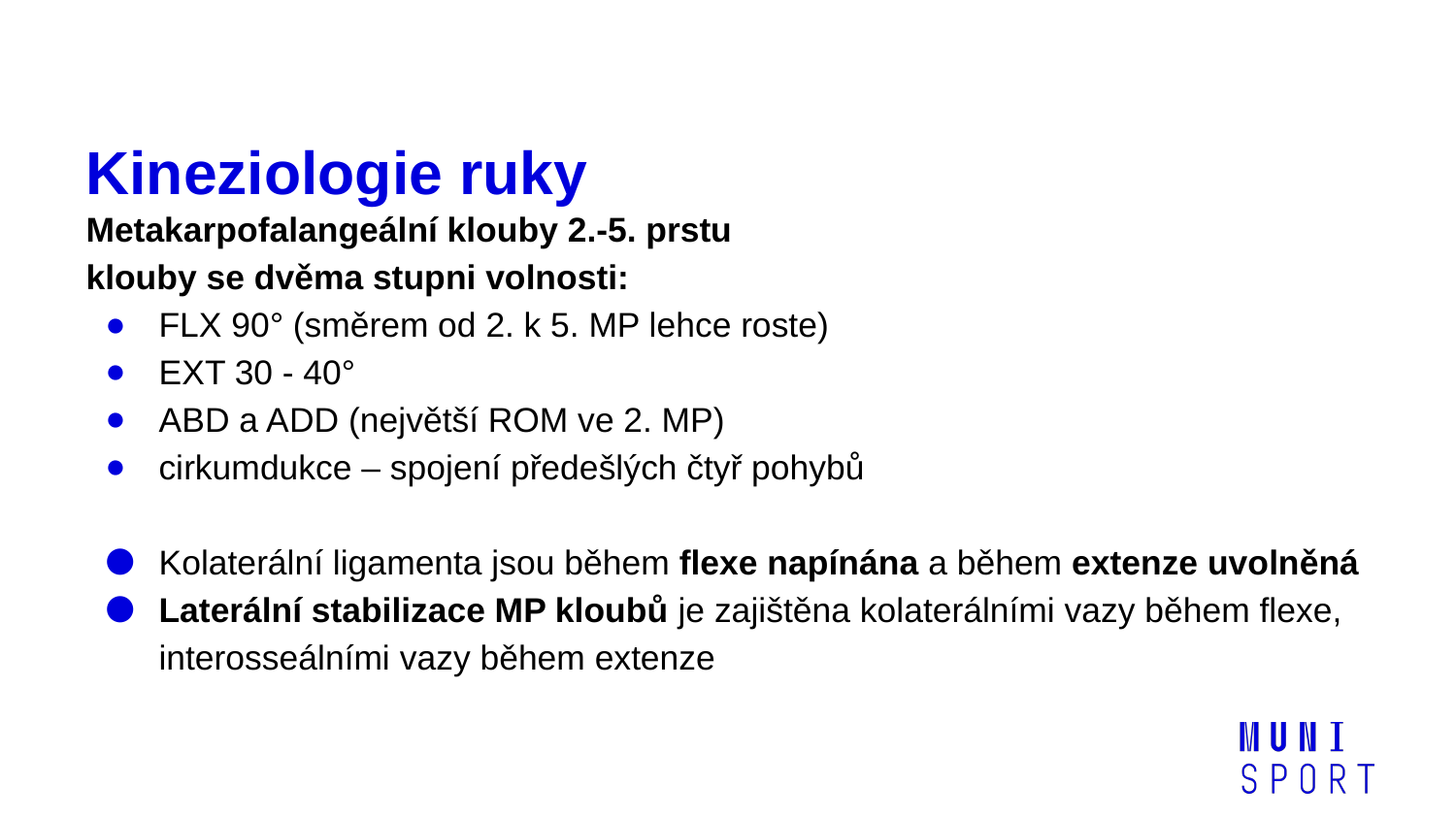

# Kineziologie ruky
Metakarpofalangeální klouby 2.-5. prstu​
klouby se dvěma stupni volnosti:​
FLX 90° (směrem od 2. k 5. MP lehce roste)​
EXT 30 - 40°​
ABD a ADD (největší ROM ve 2. MP)​
cirkumdukce – spojení předešlých čtyř pohybů​

Kolaterální ligamenta jsou během flexe napínána a během extenze uvolněná​
Laterální stabilizace MP kloubů je zajištěna kolaterálními vazy během flexe, interosseálními vazy během extenze​